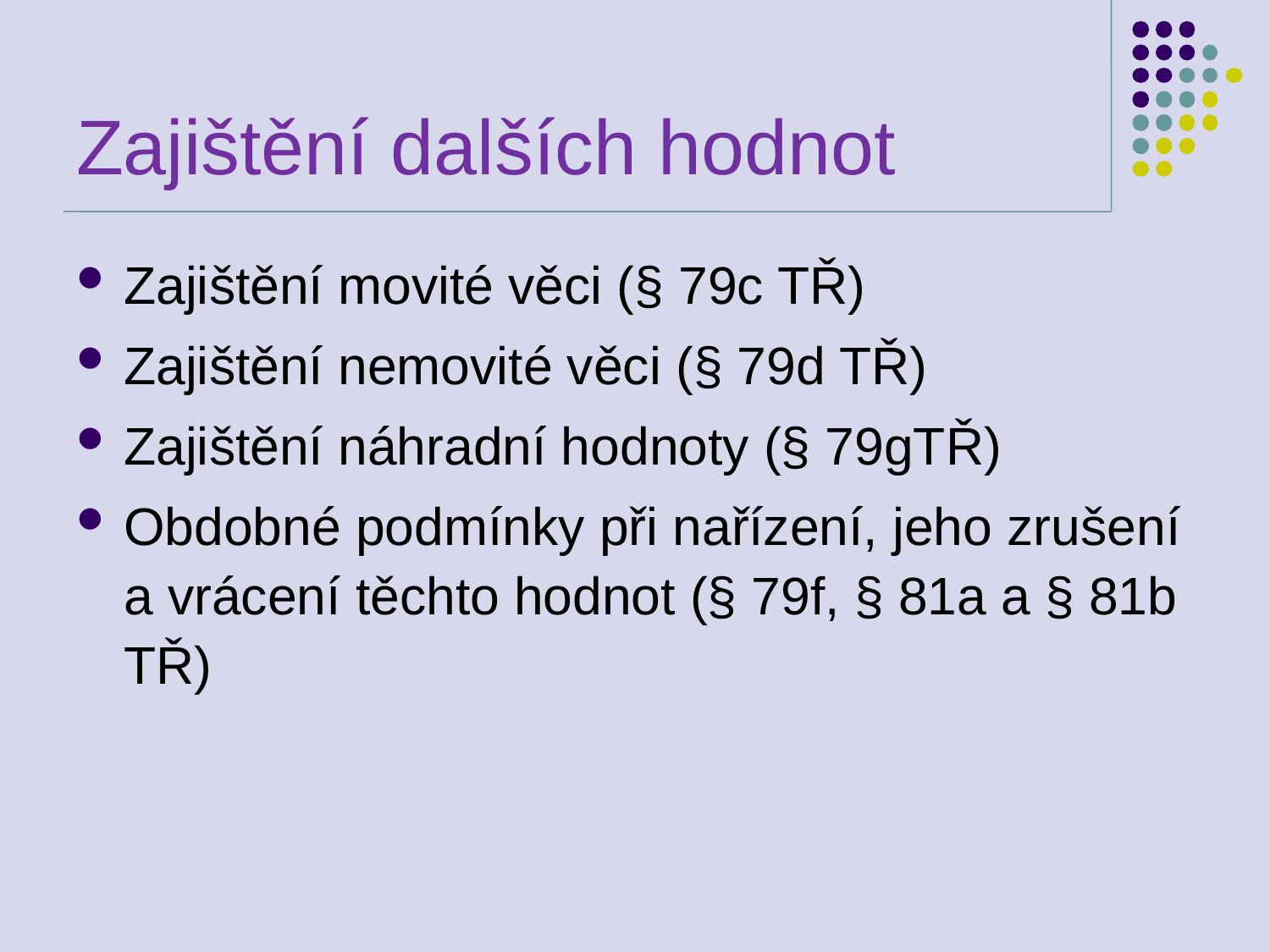

# Zajištění dalších hodnot
Zajištění movité věci (§ 79c TŘ)
Zajištění nemovité věci (§ 79d TŘ)
Zajištění náhradní hodnoty (§ 79gTŘ)
Obdobné podmínky při nařízení, jeho zrušení a vrácení těchto hodnot (§ 79f, § 81a a § 81b TŘ)